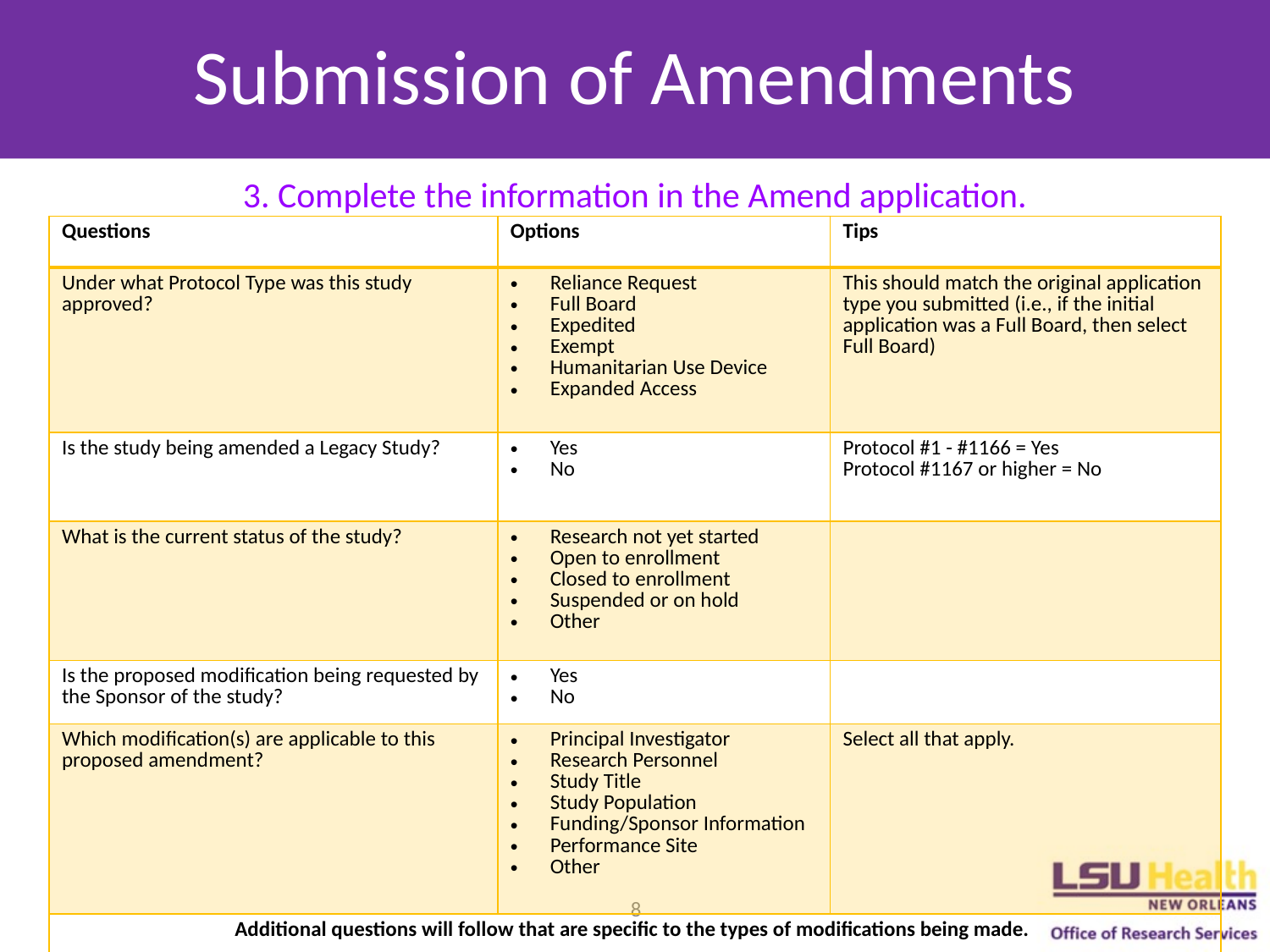

# Submission of Amendments
3. Complete the information in the Amend application.
| Questions | Options | Tips |
| --- | --- | --- |
| Under what Protocol Type was this study approved? | Reliance Request Full Board Expedited Exempt Humanitarian Use Device Expanded Access | This should match the original application type you submitted (i.e., if the initial application was a Full Board, then select Full Board) |
| Is the study being amended a Legacy Study? | Yes No | Protocol #1 - #1166 = Yes Protocol #1167 or higher = No |
| What is the current status of the study? | Research not yet started Open to enrollment Closed to enrollment Suspended or on hold Other |  |
| Is the proposed modification being requested by the Sponsor of the study? | Yes No |  |
| Which modification(s) are applicable to this proposed amendment? | Principal Investigator Research Personnel Study Title Study Population Funding/Sponsor Information Performance Site Other | Select all that apply. |
| Additional questions will follow that are specific to the types of modifications being made. |  |  |
8